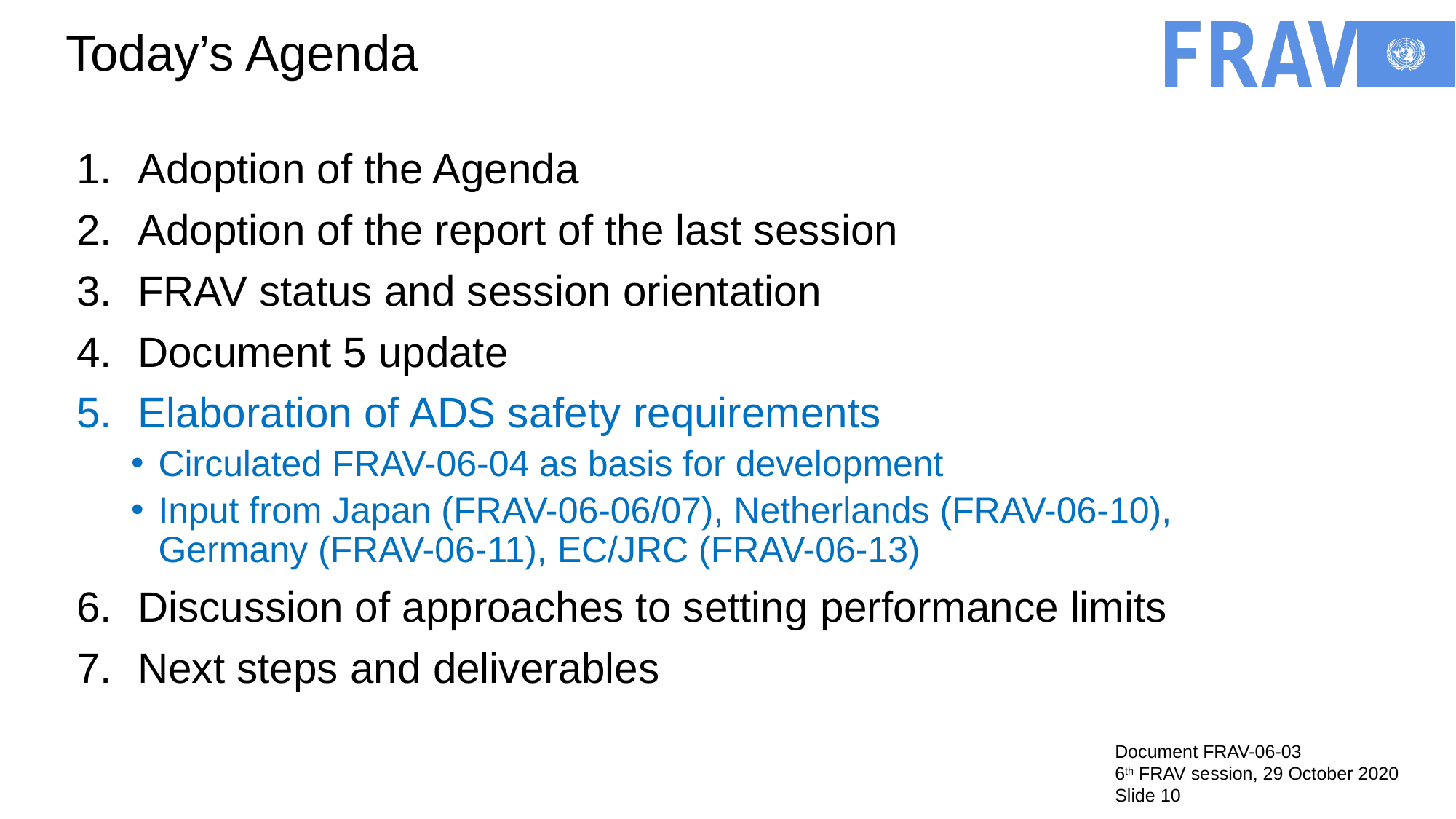

# Today’s Agenda
Adoption of the Agenda
Adoption of the report of the last session
FRAV status and session orientation
Document 5 update
Elaboration of ADS safety requirements
Circulated FRAV-06-04 as basis for development
Input from Japan (FRAV-06-06/07), Netherlands (FRAV-06-10), Germany (FRAV-06-11), EC/JRC (FRAV-06-13)
Discussion of approaches to setting performance limits
Next steps and deliverables